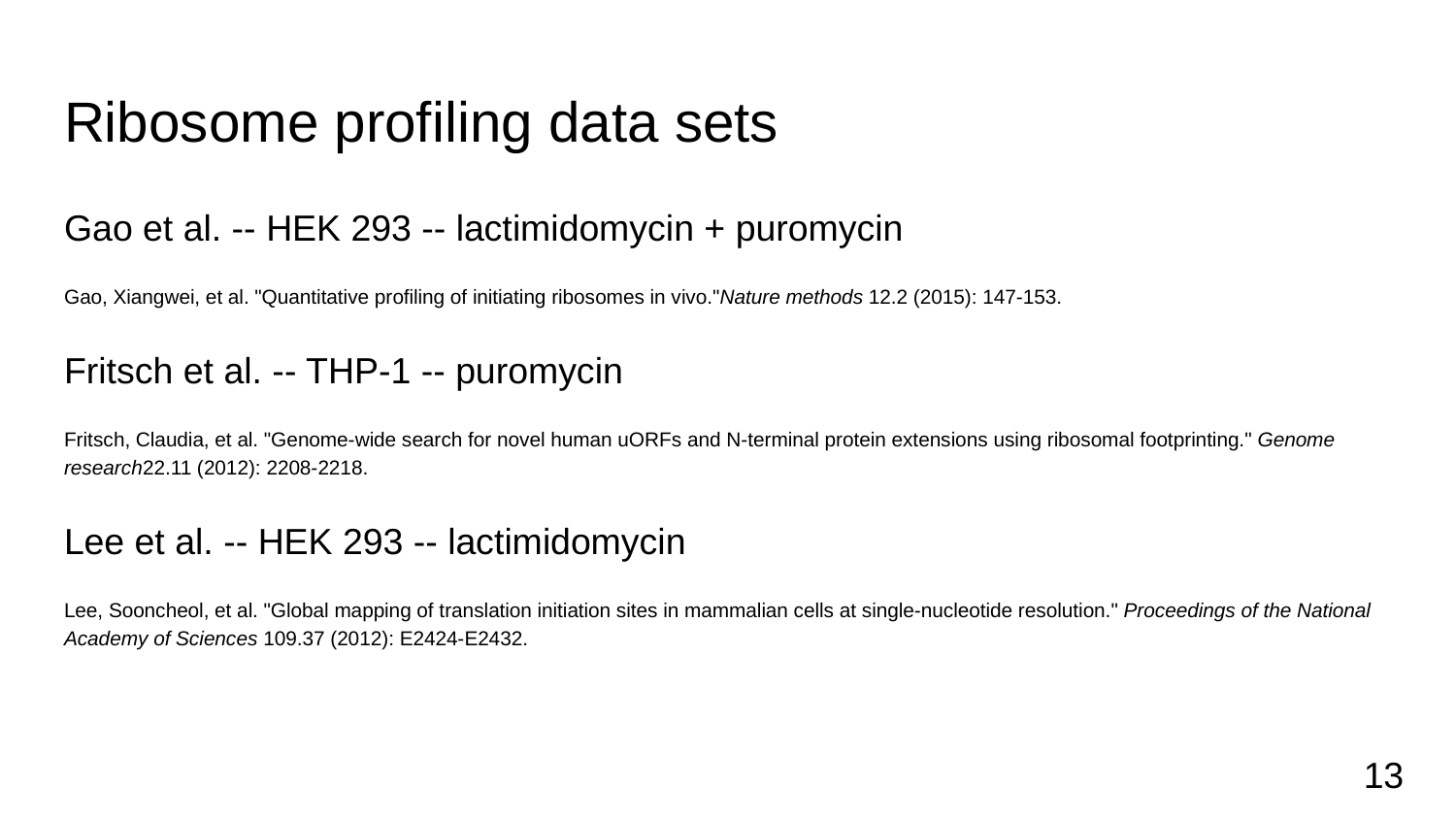

# Ribosome profiling data sets
Gao et al. -- HEK 293 -- lactimidomycin + puromycin
Gao, Xiangwei, et al. "Quantitative profiling of initiating ribosomes in vivo."Nature methods 12.2 (2015): 147-153.
Fritsch et al. -- THP-1 -- puromycin
Fritsch, Claudia, et al. "Genome-wide search for novel human uORFs and N-terminal protein extensions using ribosomal footprinting." Genome research22.11 (2012): 2208-2218.
Lee et al. -- HEK 293 -- lactimidomycin
Lee, Sooncheol, et al. "Global mapping of translation initiation sites in mammalian cells at single-nucleotide resolution." Proceedings of the National Academy of Sciences 109.37 (2012): E2424-E2432.
13